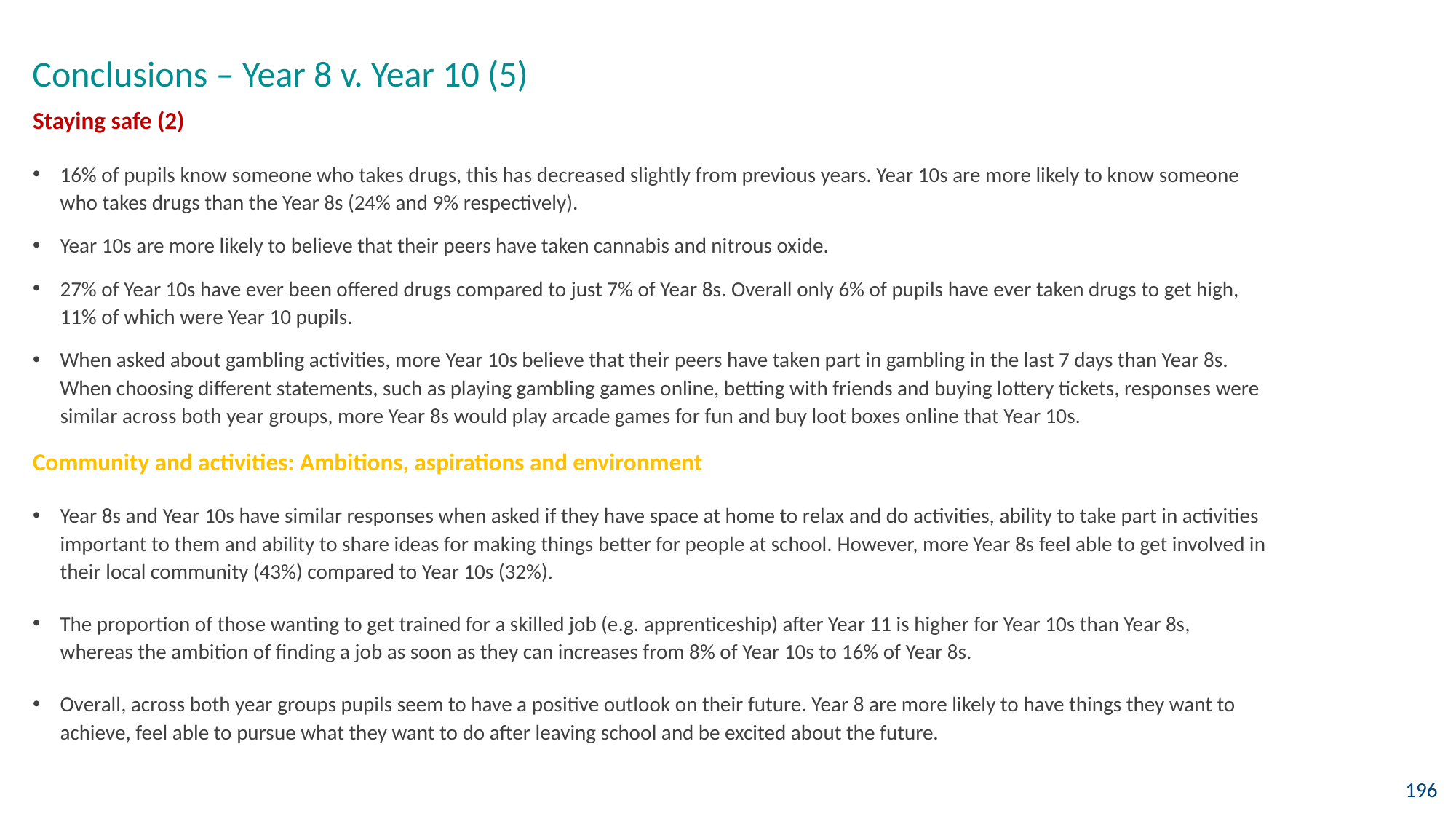

Conclusions – Year 8 v. Year 10 (5)
Staying safe (2)
16% of pupils know someone who takes drugs, this has decreased slightly from previous years. Year 10s are more likely to know someone who takes drugs than the Year 8s (24% and 9% respectively).
Year 10s are more likely to believe that their peers have taken cannabis and nitrous oxide.
27% of Year 10s have ever been offered drugs compared to just 7% of Year 8s. Overall only 6% of pupils have ever taken drugs to get high, 11% of which were Year 10 pupils.
When asked about gambling activities, more Year 10s believe that their peers have taken part in gambling in the last 7 days than Year 8s. When choosing different statements, such as playing gambling games online, betting with friends and buying lottery tickets, responses were similar across both year groups, more Year 8s would play arcade games for fun and buy loot boxes online that Year 10s.
Community and activities: Ambitions, aspirations and environment
Year 8s and Year 10s have similar responses when asked if they have space at home to relax and do activities, ability to take part in activities important to them and ability to share ideas for making things better for people at school. However, more Year 8s feel able to get involved in their local community (43%) compared to Year 10s (32%).
The proportion of those wanting to get trained for a skilled job (e.g. apprenticeship) after Year 11 is higher for Year 10s than Year 8s,  whereas the ambition of finding a job as soon as they can increases from 8% of Year 10s to 16% of Year 8s.
Overall, across both year groups pupils seem to have a positive outlook on their future. Year 8 are more likely to have things they want to achieve, feel able to pursue what they want to do after leaving school and be excited about the future.